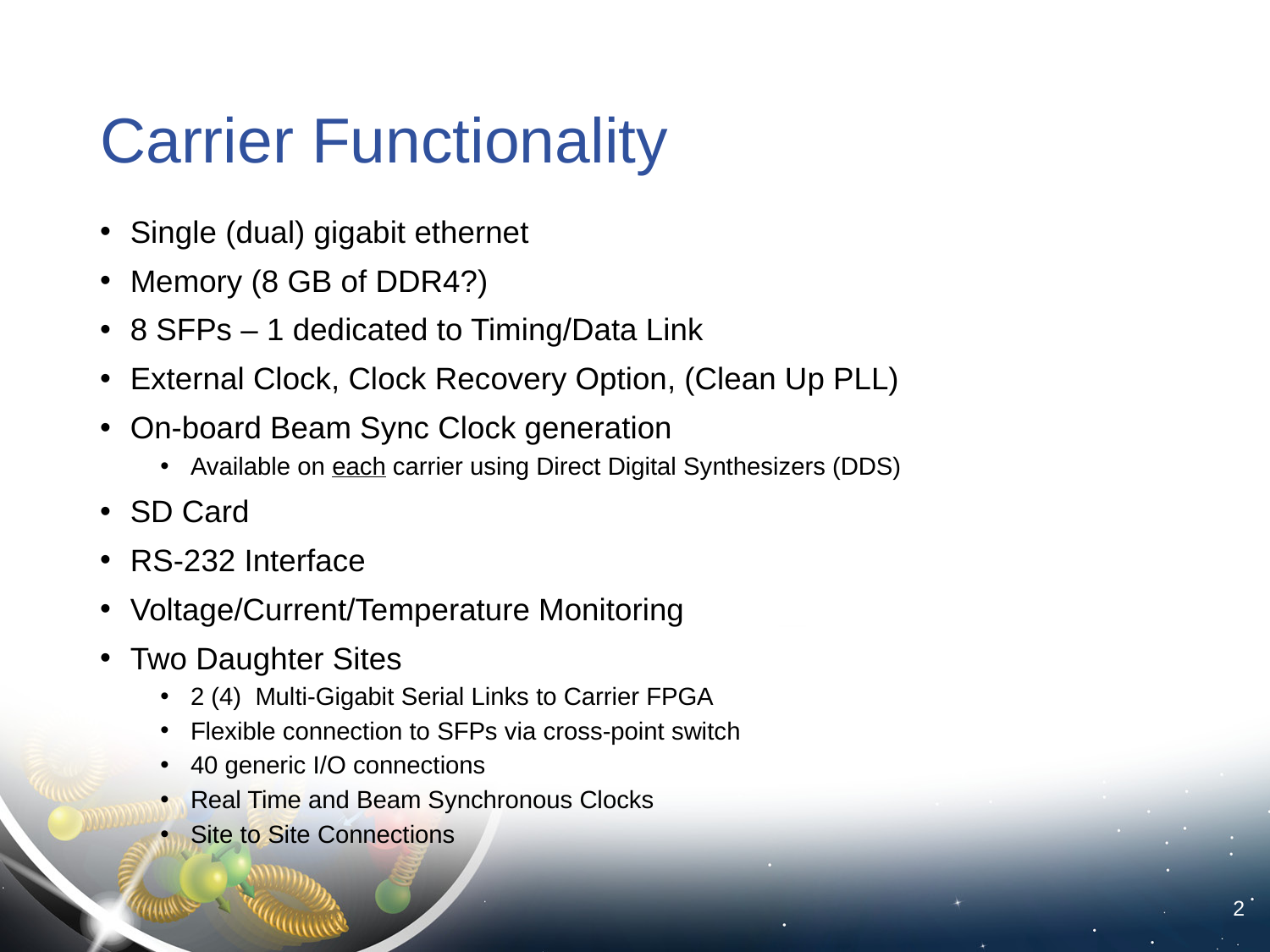

# Carrier Functionality
Single (dual) gigabit ethernet
Memory (8 GB of DDR4?)
8 SFPs – 1 dedicated to Timing/Data Link
External Clock, Clock Recovery Option, (Clean Up PLL)
On-board Beam Sync Clock generation
Available on each carrier using Direct Digital Synthesizers (DDS)
SD Card
RS-232 Interface
Voltage/Current/Temperature Monitoring
Two Daughter Sites
2 (4)  Multi-Gigabit Serial Links to Carrier FPGA
Flexible connection to SFPs via cross-point switch
40 generic I/O connections
Real Time and Beam Synchronous Clocks
Site to Site Connections

2